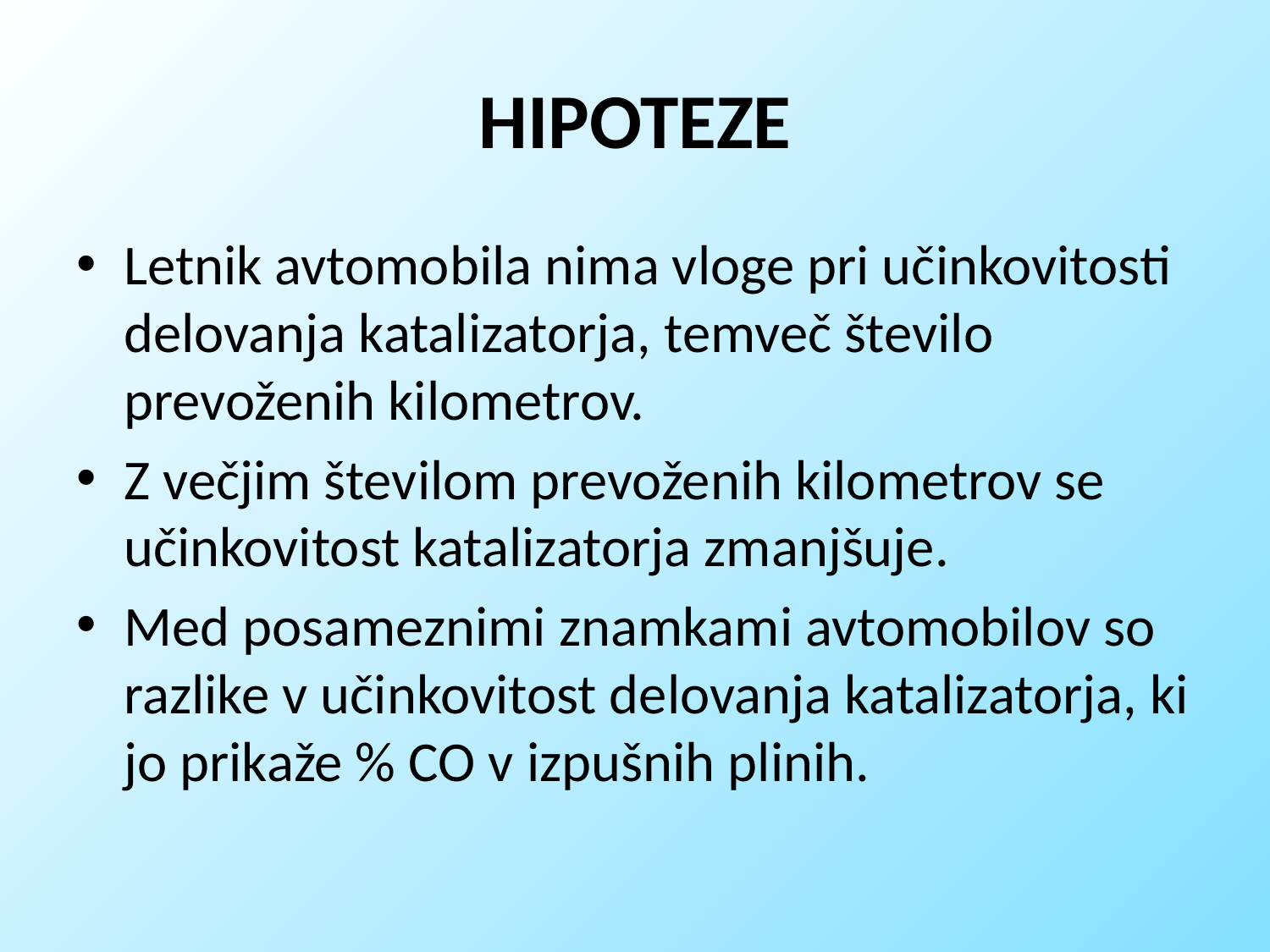

# HIPOTEZE
Letnik avtomobila nima vloge pri učinkovitosti delovanja katalizatorja, temveč število prevoženih kilometrov.
Z večjim številom prevoženih kilometrov se učinkovitost katalizatorja zmanjšuje.
Med posameznimi znamkami avtomobilov so razlike v učinkovitost delovanja katalizatorja, ki jo prikaže % CO v izpušnih plinih.